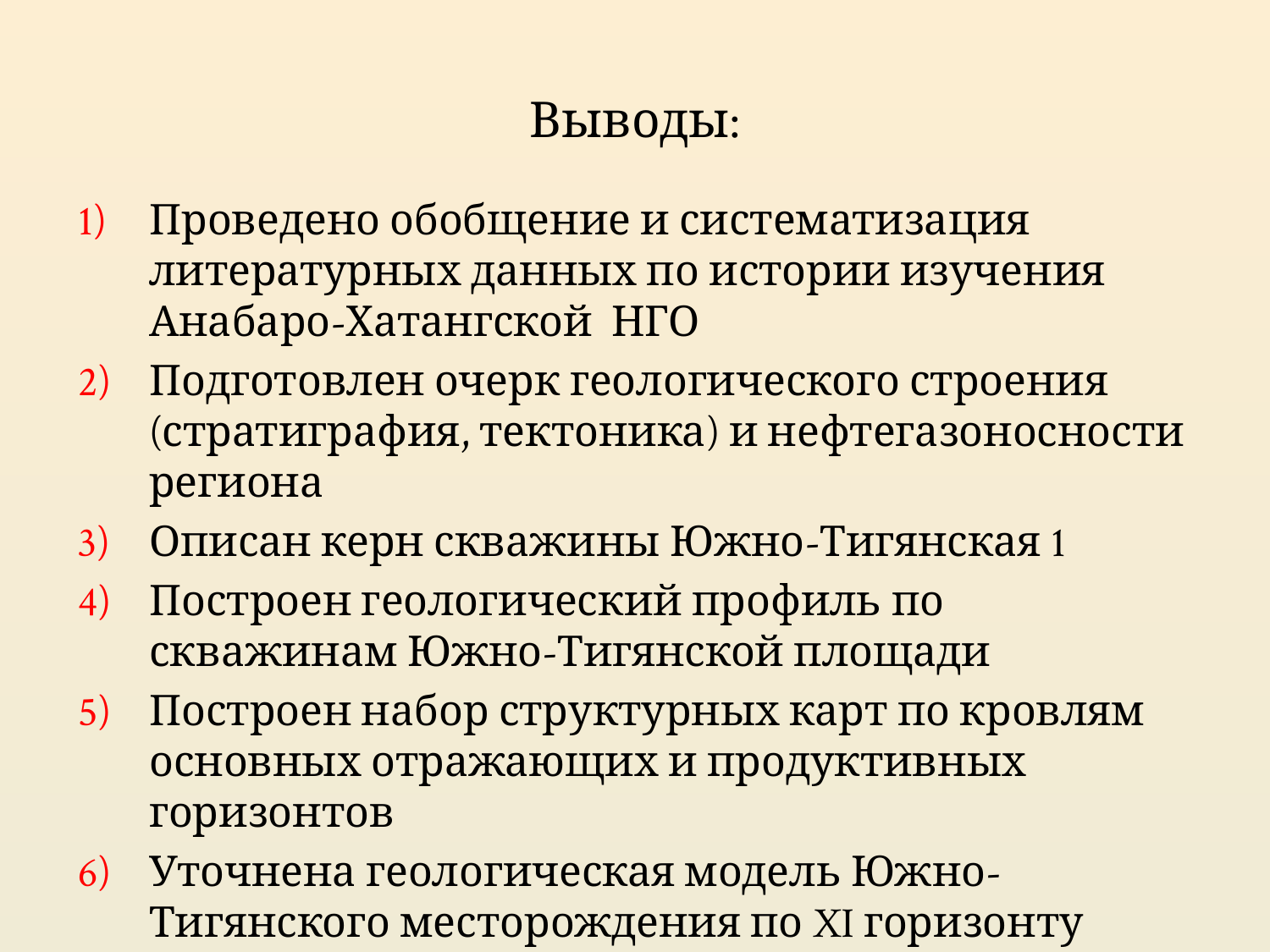

# Выводы:
Проведено обобщение и систематизация литературных данных по истории изучения Анабаро-Хатангской  НГО
Подготовлен очерк геологического строения (стратиграфия, тектоника) и нефтегазоносности региона
Описан керн скважины Южно-Тигянская 1
Построен геологический профиль по скважинам Южно-Тигянской площади
Построен набор структурных карт по кровлям основных отражающих и продуктивных горизонтов
Уточнена геологическая модель Южно-Тигянского месторождения по XI горизонту